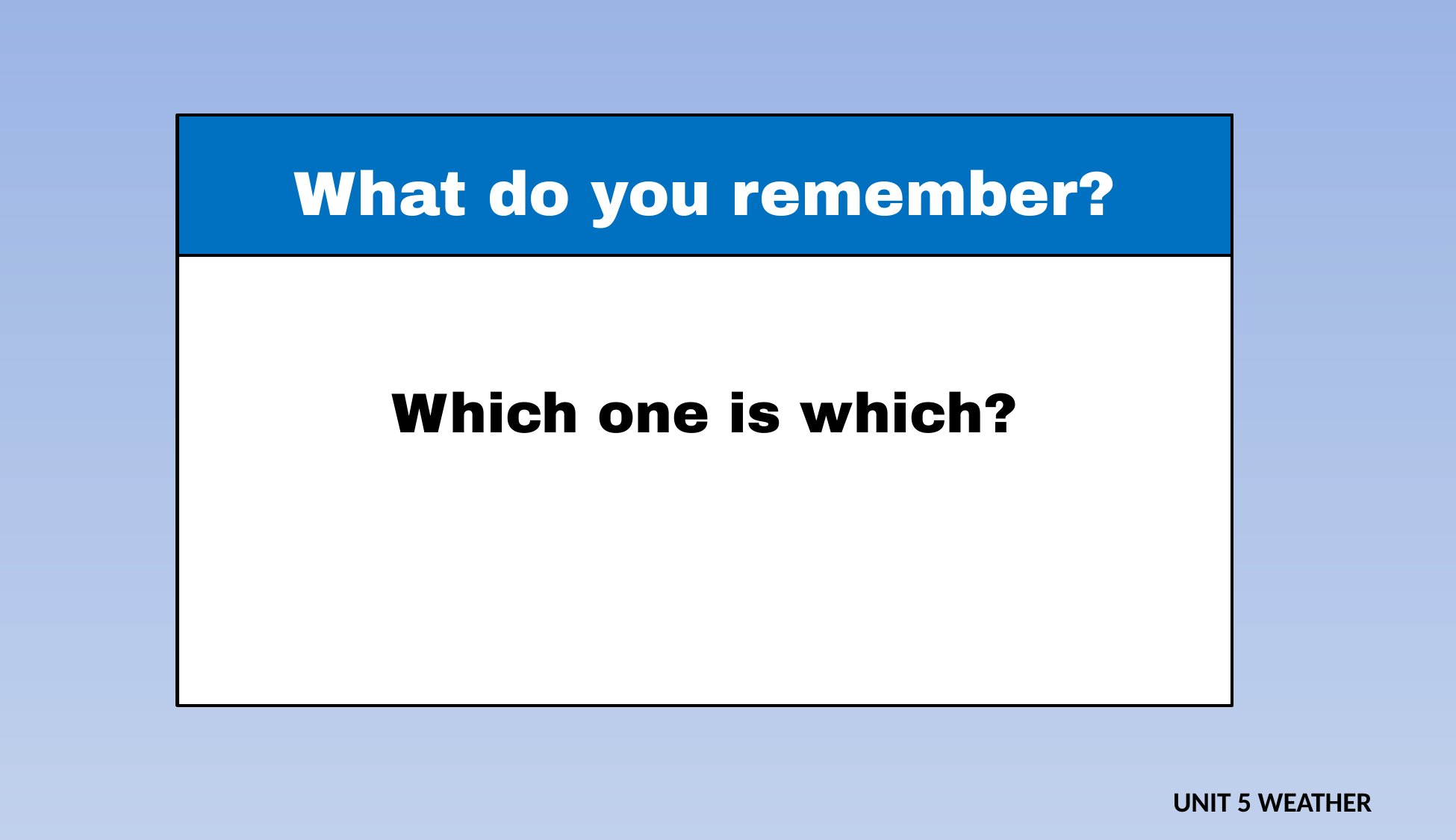

Which one is which?

What do you remember?
UNIT 5 WEATHER